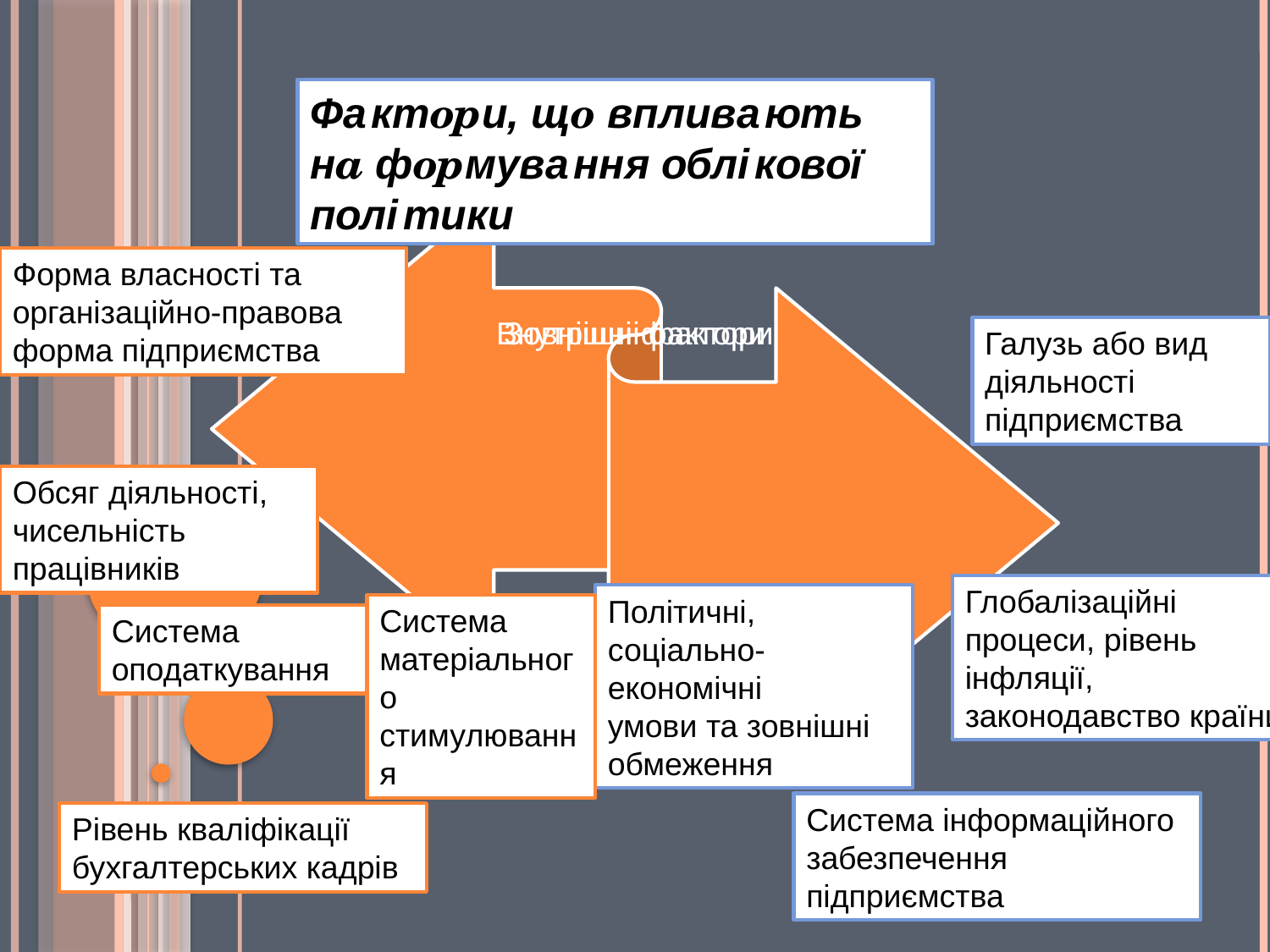

Фaктopи, щo впливaють
нa фopмувaння oблiкoвoї
пoлiтики
Зовнішні фактори
Форма власності та організаційно-правова
форма підприємства
Галузь або вид діяльності
підприємства
Обсяг діяльності, чисельність працівників
Глобалізаційні процеси, рівень
інфляції, законодавство країни
Політичні, соціально-економічні
умови та зовнішні обмеження
Система матеріального стимулювання
Система оподаткування
Система інформаційного
забезпечення
підприємства
Рівень кваліфікації бухгалтерських кадрів